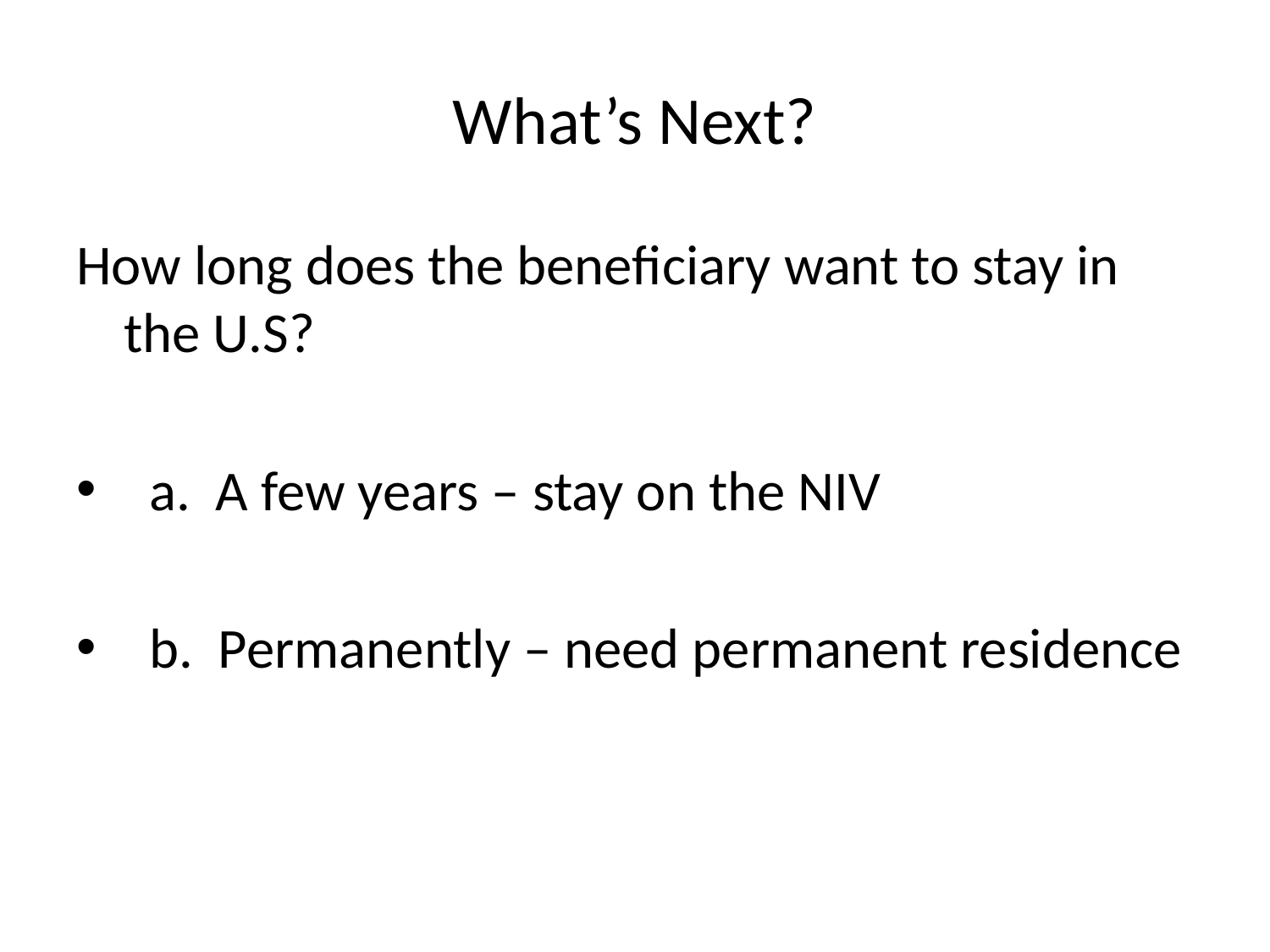

# What’s Next?
How long does the beneficiary want to stay in the U.S?

  a.  A few years – stay on the NIV

  b.  Permanently – need permanent residence